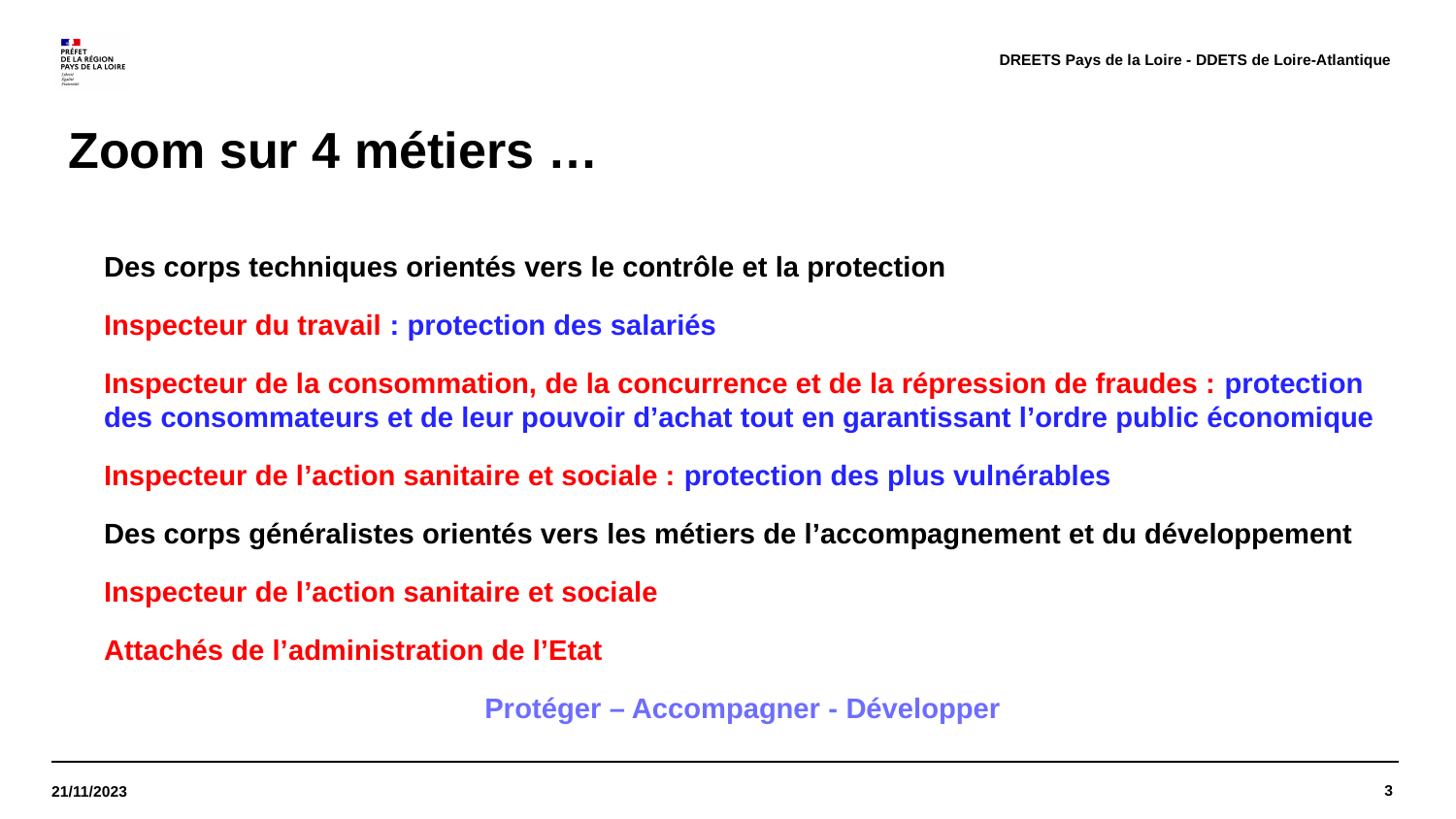

DREETS Pays de la Loire - DDETS de Loire-Atlantique
# Zoom sur 4 métiers …
Des corps techniques orientés vers le contrôle et la protection
Inspecteur du travail : protection des salariés
Inspecteur de la consommation, de la concurrence et de la répression de fraudes : protection des consommateurs et de leur pouvoir d’achat tout en garantissant l’ordre public économique
Inspecteur de l’action sanitaire et sociale : protection des plus vulnérables
Des corps généralistes orientés vers les métiers de l’accompagnement et du développement
Inspecteur de l’action sanitaire et sociale
Attachés de l’administration de l’Etat
Protéger – Accompagner - Développer

3
21/11/2023